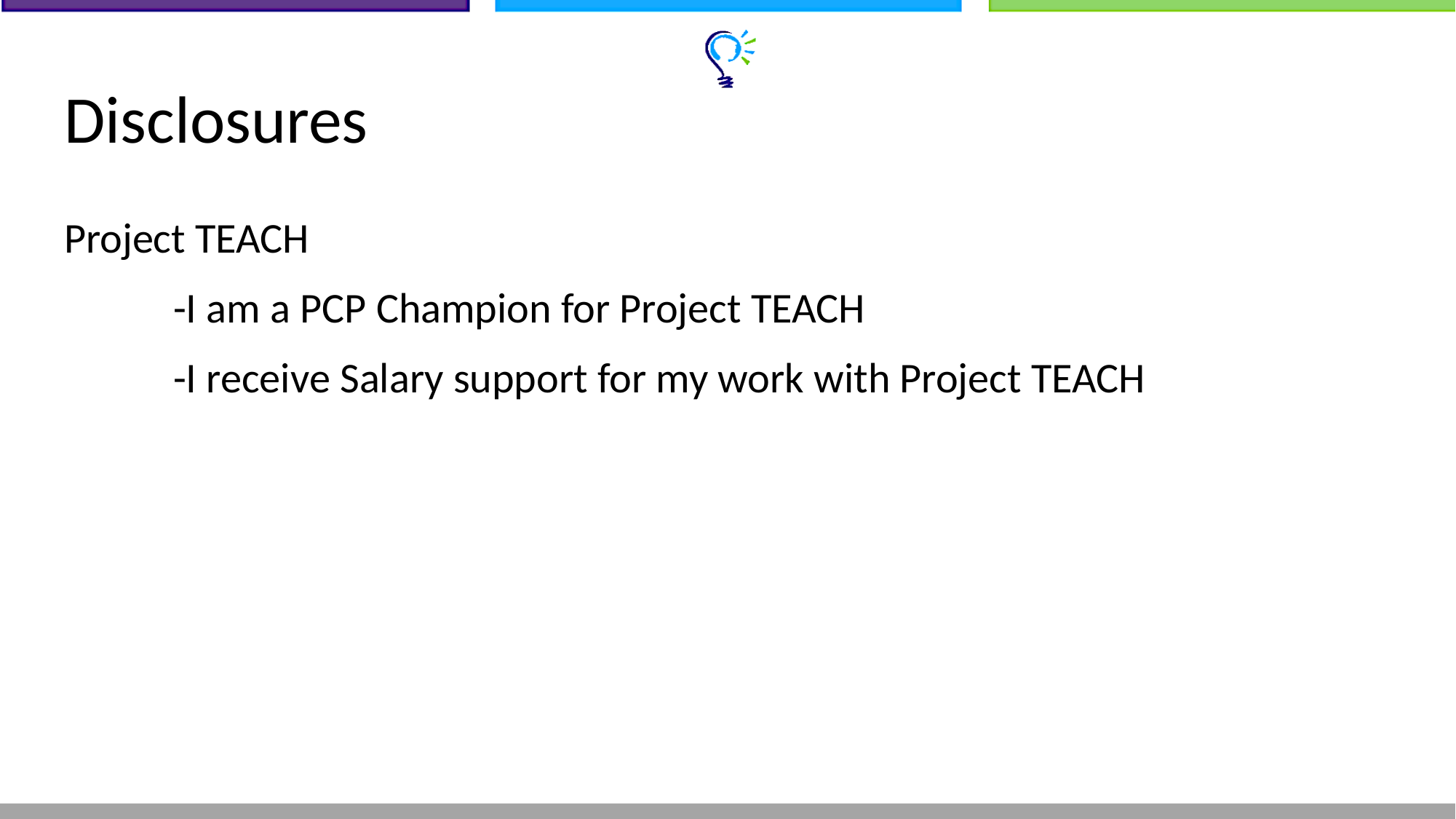

# Disclosures
Project TEACH
	-I am a PCP Champion for Project TEACH
	-I receive Salary support for my work with Project TEACH